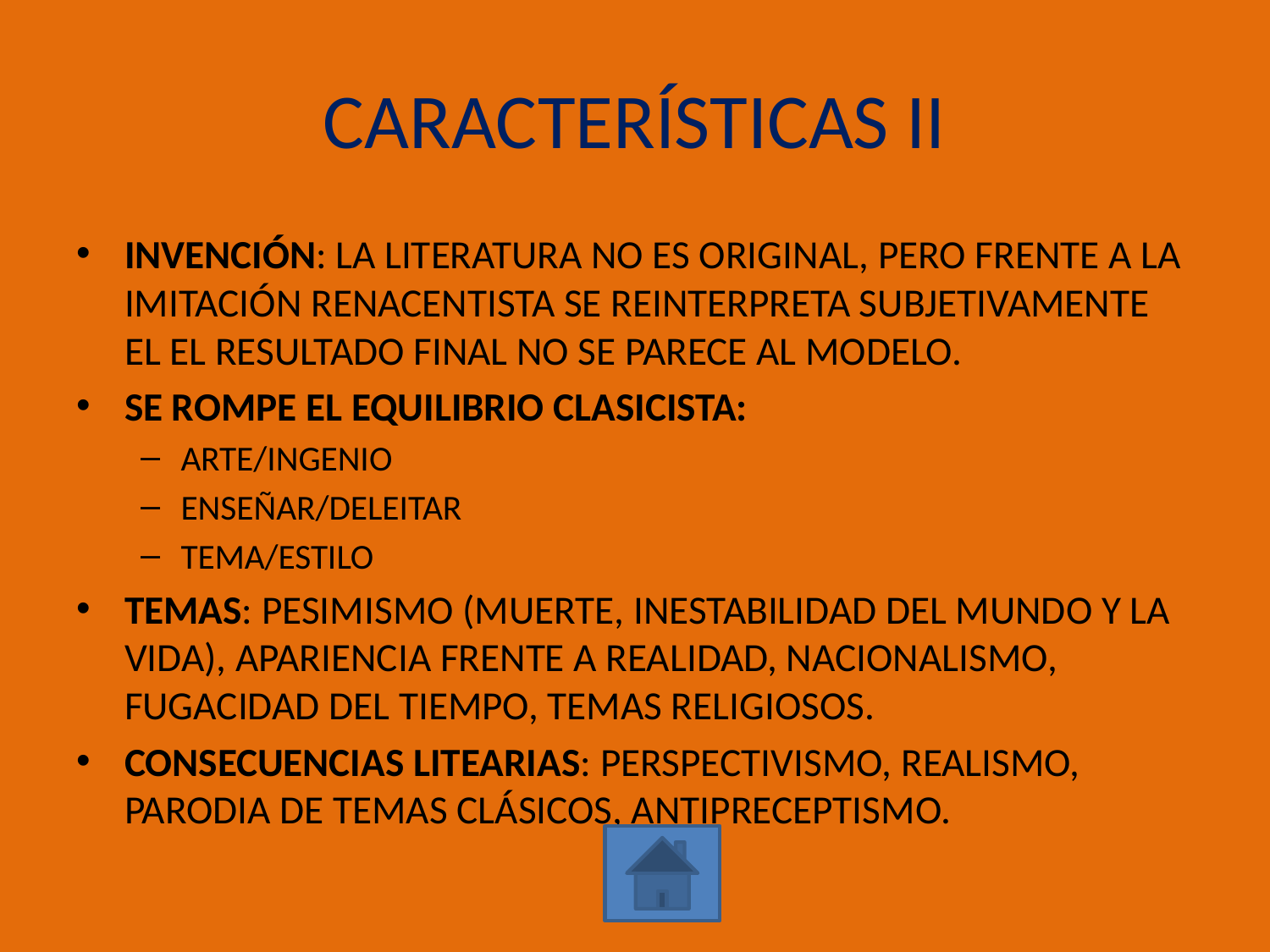

# CARACTERÍSTICAS II
INVENCIÓN: LA LITERATURA NO ES ORIGINAL, PERO FRENTE A LA IMITACIÓN RENACENTISTA SE REINTERPRETA SUBJETIVAMENTE EL EL RESULTADO FINAL NO SE PARECE AL MODELO.
SE ROMPE EL EQUILIBRIO CLASICISTA:
ARTE/INGENIO
ENSEÑAR/DELEITAR
TEMA/ESTILO
TEMAS: PESIMISMO (MUERTE, INESTABILIDAD DEL MUNDO Y LA VIDA), APARIENCIA FRENTE A REALIDAD, NACIONALISMO, FUGACIDAD DEL TIEMPO, TEMAS RELIGIOSOS.
CONSECUENCIAS LITEARIAS: PERSPECTIVISMO, REALISMO, PARODIA DE TEMAS CLÁSICOS, ANTIPRECEPTISMO.